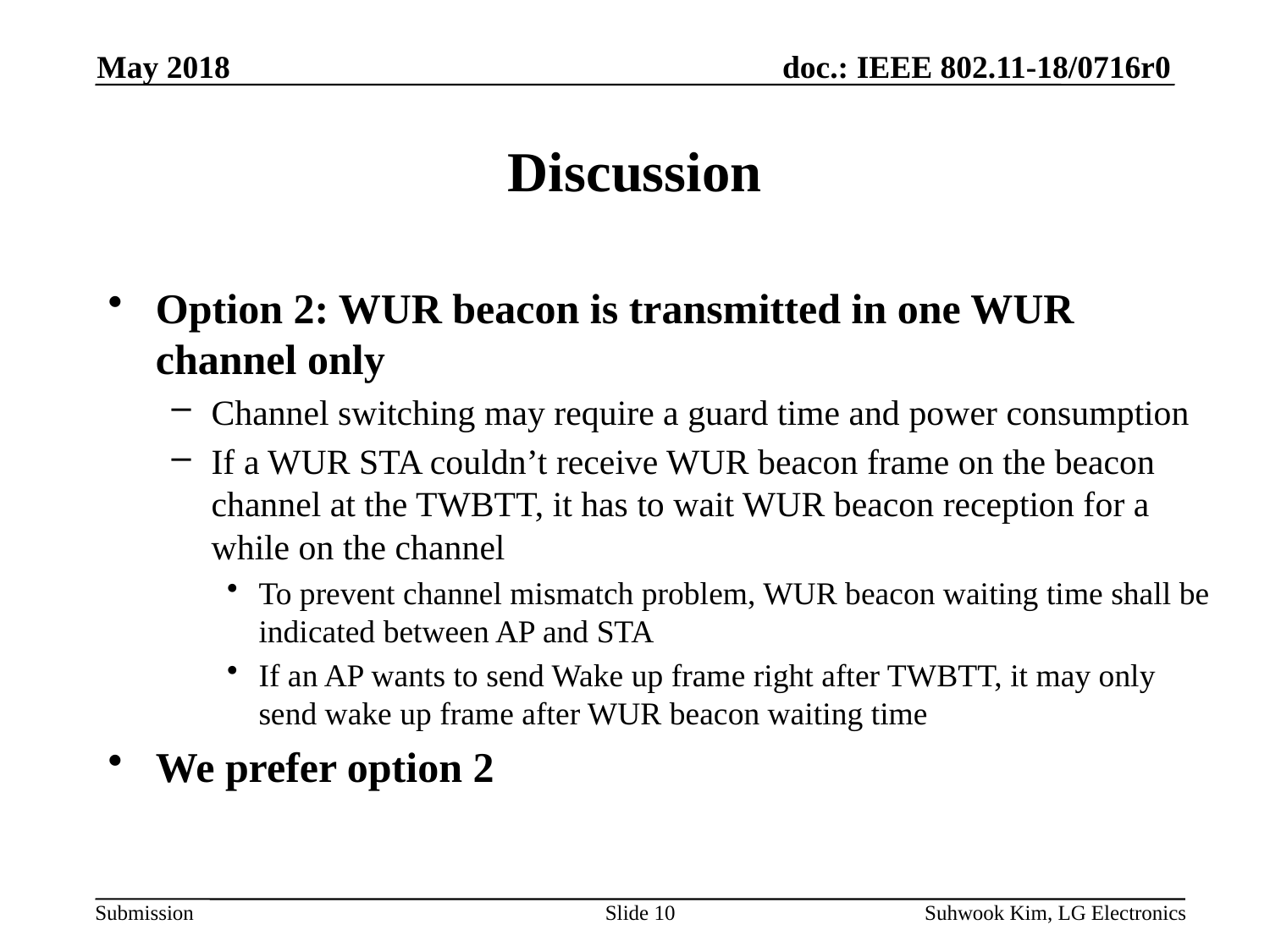

May 2018
# Discussion
Option 2: WUR beacon is transmitted in one WUR channel only
Channel switching may require a guard time and power consumption
If a WUR STA couldn’t receive WUR beacon frame on the beacon channel at the TWBTT, it has to wait WUR beacon reception for a while on the channel
To prevent channel mismatch problem, WUR beacon waiting time shall be indicated between AP and STA
If an AP wants to send Wake up frame right after TWBTT, it may only send wake up frame after WUR beacon waiting time
We prefer option 2

Slide 10
Suhwook Kim, LG Electronics